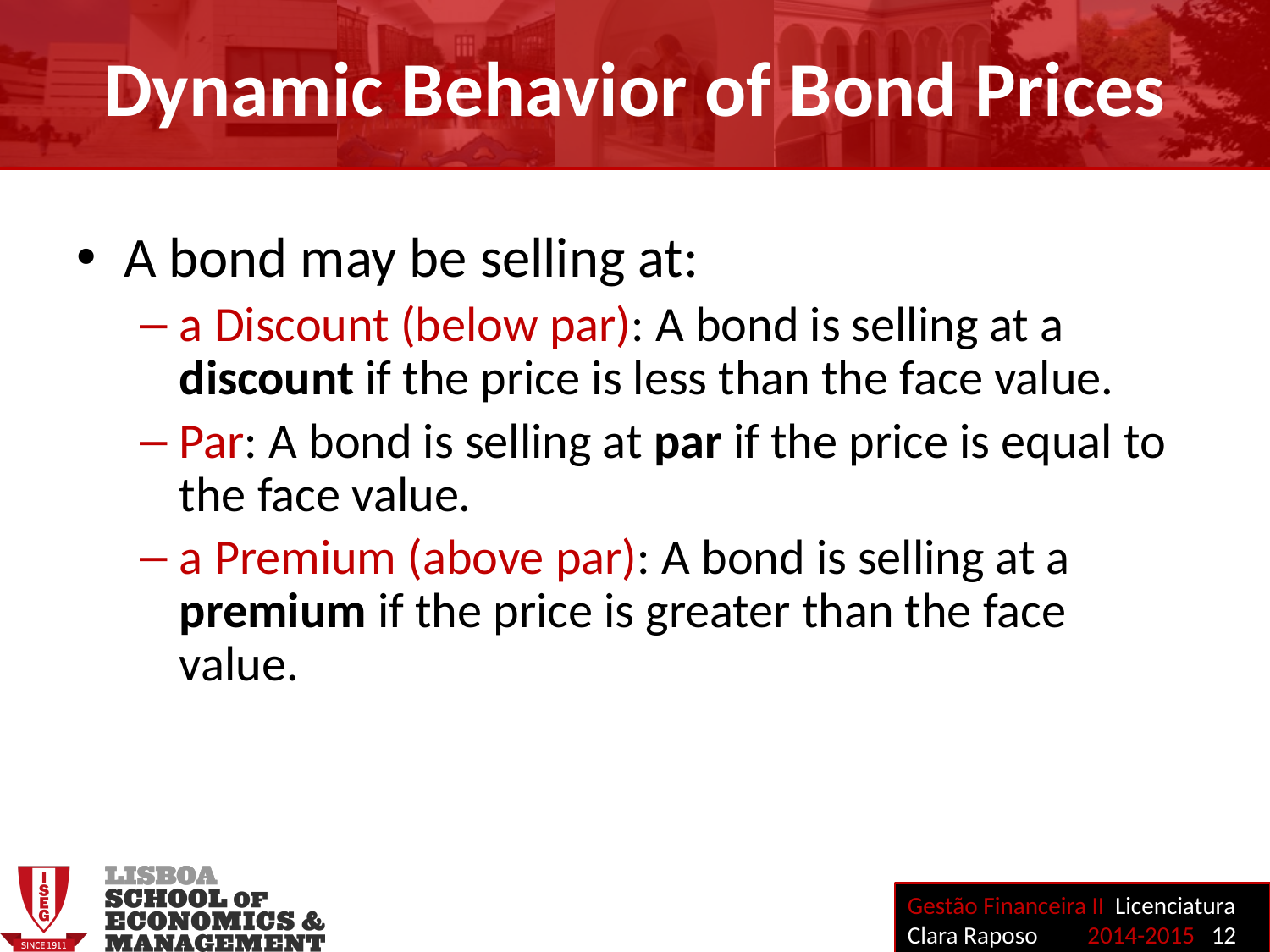

Dynamic Behavior of Bond Prices
A bond may be selling at:
a Discount (below par): A bond is selling at a discount if the price is less than the face value.
Par: A bond is selling at par if the price is equal to the face value.
a Premium (above par): A bond is selling at a premium if the price is greater than the face value.